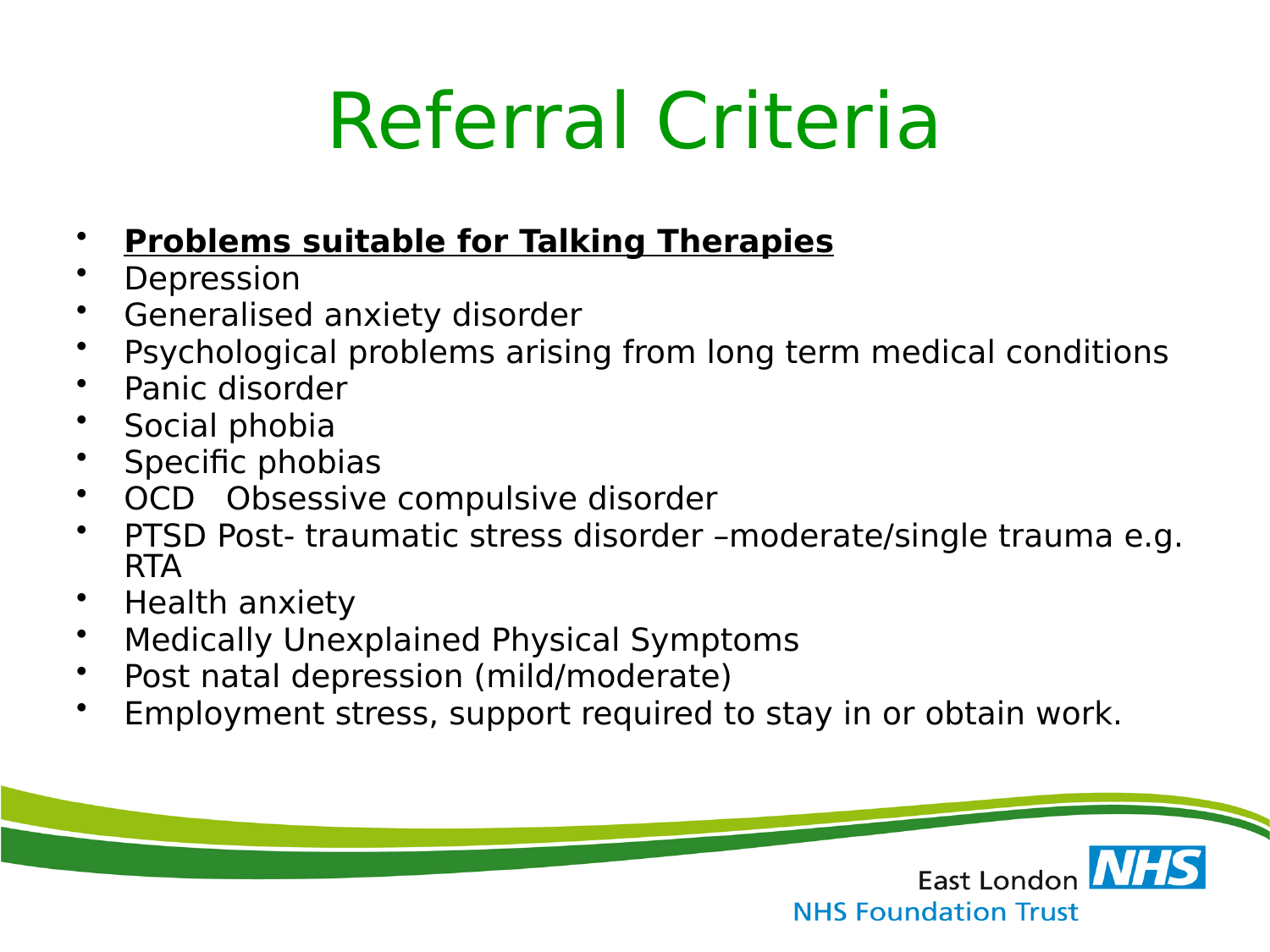

# Referral Criteria
Problems suitable for Talking Therapies
Depression
Generalised anxiety disorder
Psychological problems arising from long term medical conditions
Panic disorder
Social phobia
Specific phobias
OCD   Obsessive compulsive disorder
PTSD Post- traumatic stress disorder –moderate/single trauma e.g. RTA
Health anxiety
Medically Unexplained Physical Symptoms
Post natal depression (mild/moderate)
Employment stress, support required to stay in or obtain work.